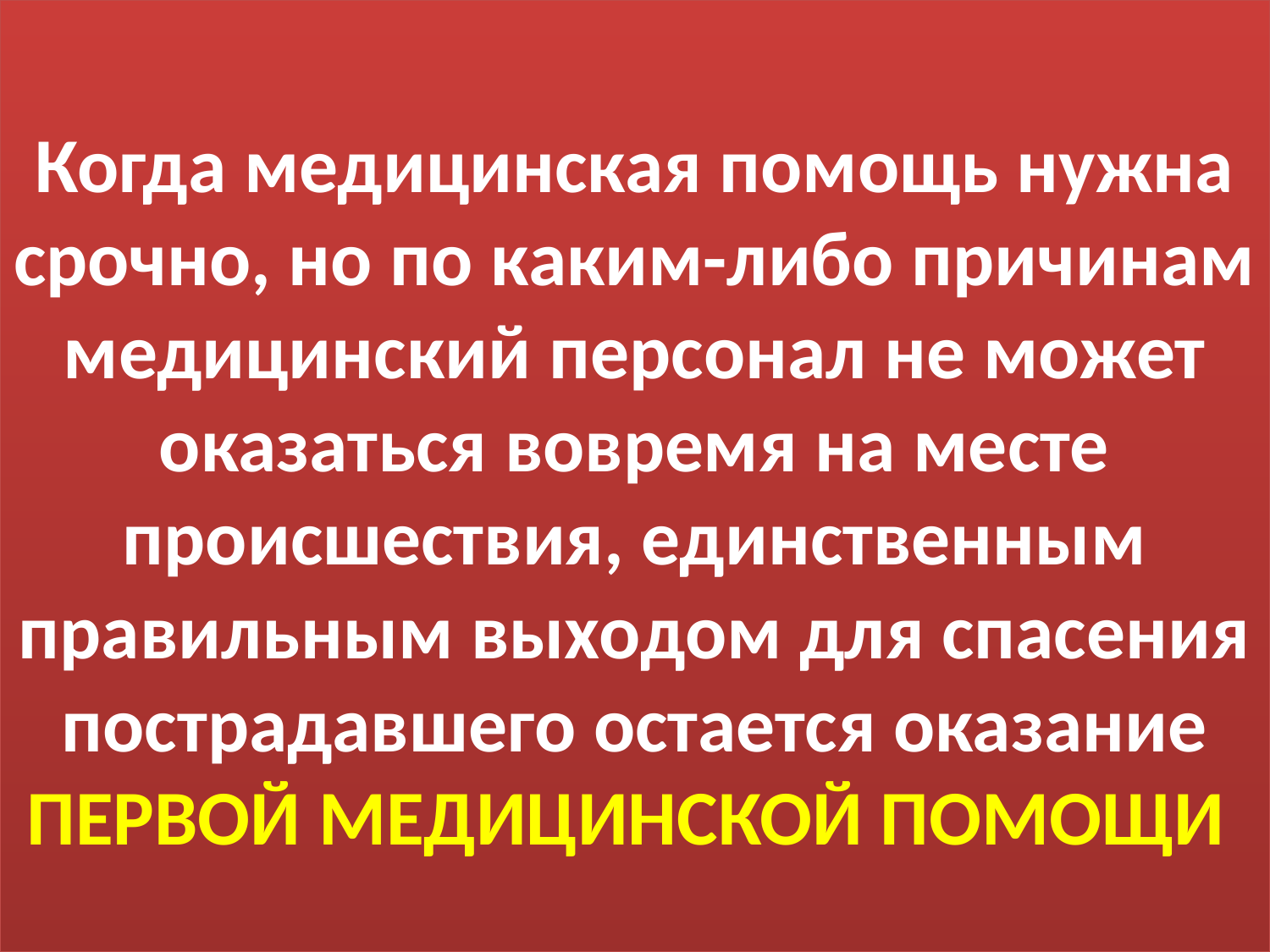

Когда медицинская помощь нужна срочно, но по каким-либо причинам медицинский персонал не может оказаться вовремя на месте происшествия, единственным правильным выходом для спасения пострадавшего остается оказание ПЕРВОЙ МЕДИЦИНСКОЙ ПОМОЩИ